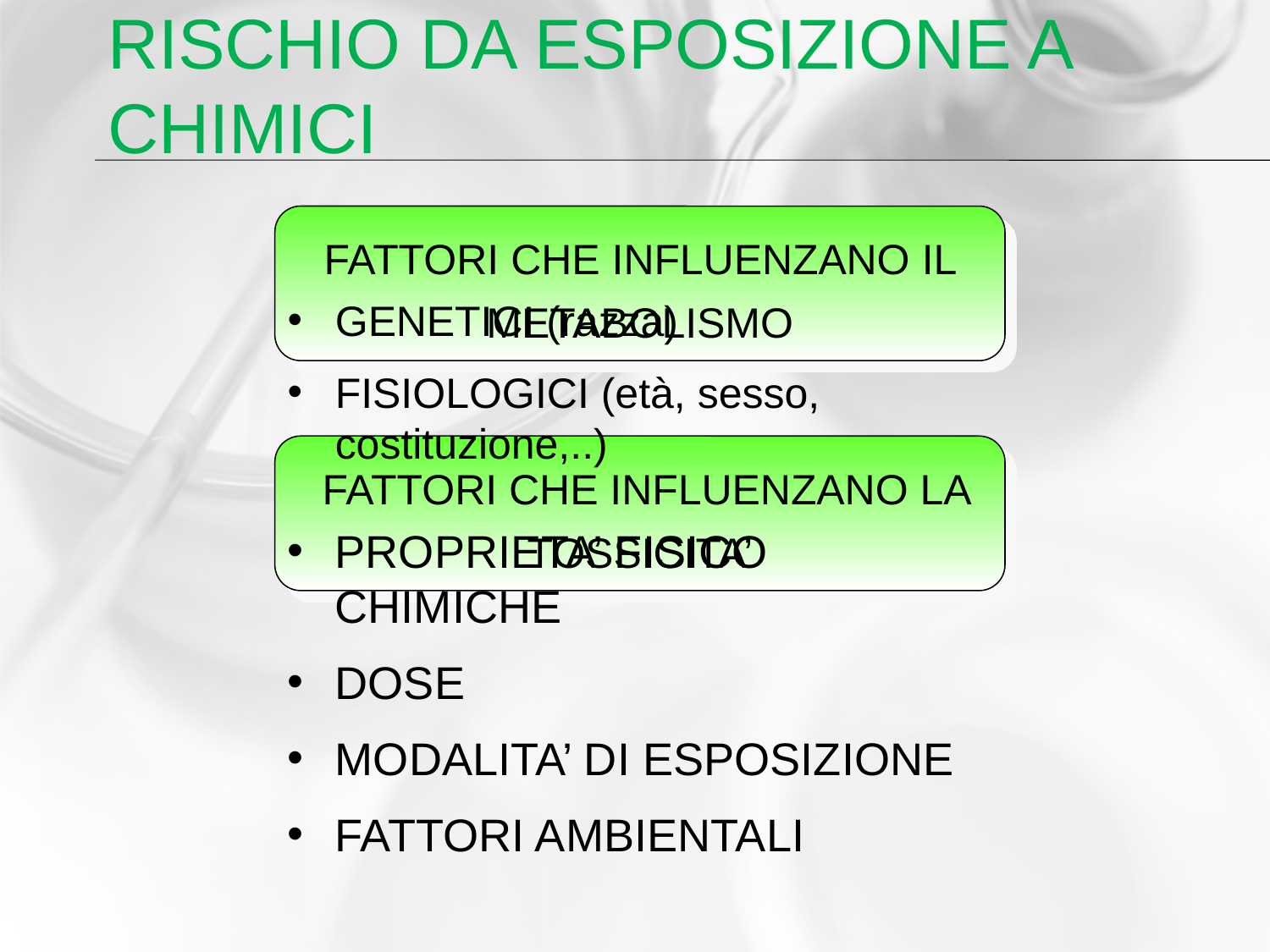

# Rischio da esposizione a chimici
FATTORI CHE INFLUENZANO IL METABOLISMO
GENETICI (razza)
FISIOLOGICI (età, sesso, costituzione,..)
 FATTORI CHE INFLUENZANO LA TOSSICITA’
PROPRIETA’ FISICO CHIMICHE
DOSE
MODALITA’ DI ESPOSIZIONE
FATTORI AMBIENTALI